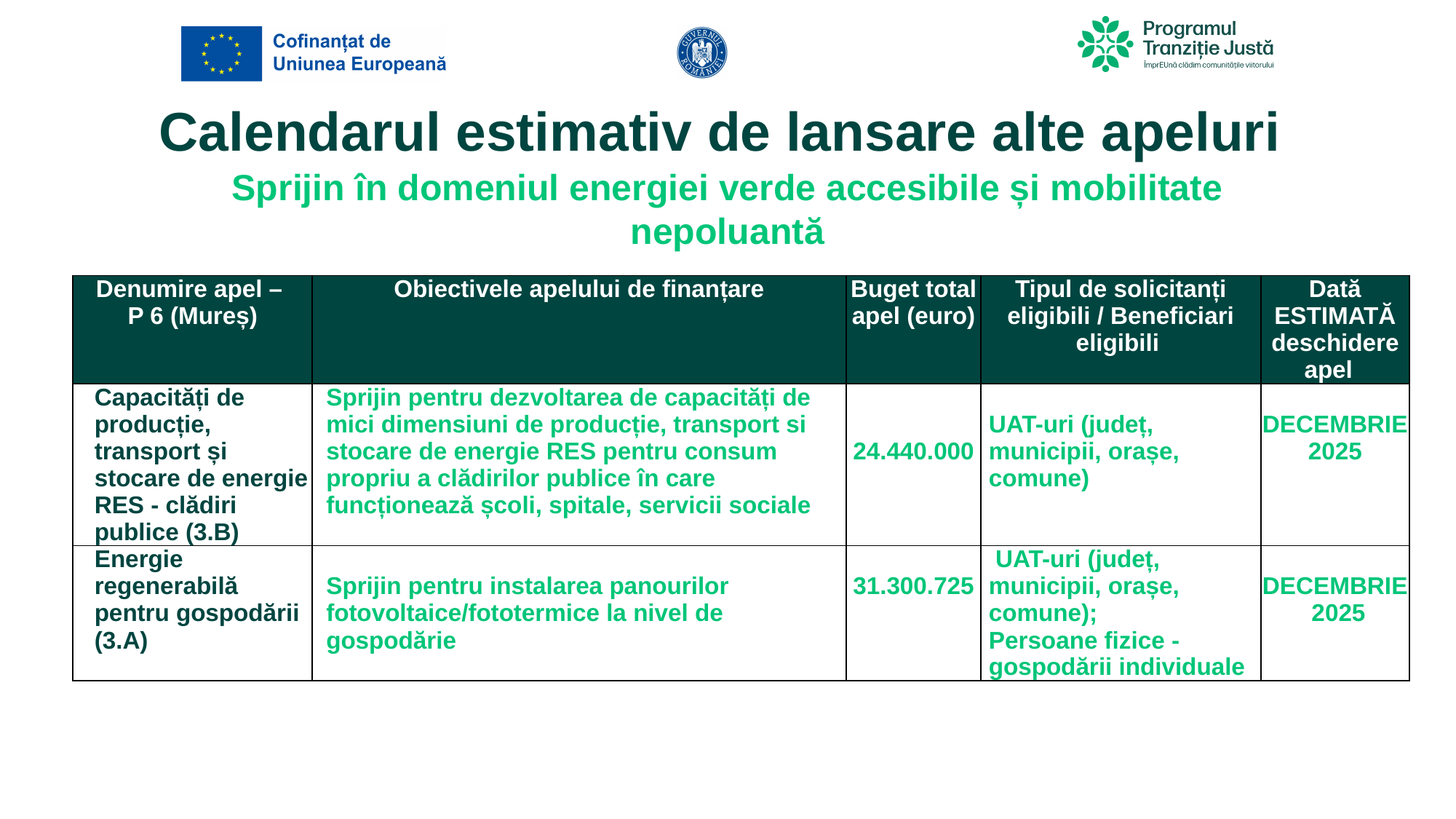

# Calendarul estimativ de lansare alte apeluri
Sprijin în domeniul energiei verde accesibile și mobilitate nepoluantă
| Denumire apel – P 6 (Mureș) | Obiectivele apelului de finanțare | Buget total apel (euro) | Tipul de solicitanți eligibili / Beneficiari eligibili | Dată ESTIMATĂ deschidere apel |
| --- | --- | --- | --- | --- |
| Capacități de producție, transport și stocare de energie RES - clădiri publice (3.B) | Sprijin pentru dezvoltarea de capacități de mici dimensiuni de producție, transport si stocare de energie RES pentru consum propriu a clădirilor publice în care funcționează școli, spitale, servicii sociale | 24.440.000 | UAT-uri (județ, municipii, orașe, comune) | DECEMBRIE 2025 |
| Energie regenerabilă pentru gospodării (3.A) | Sprijin pentru instalarea panourilor fotovoltaice/fototermice la nivel de gospodărie | 31.300.725 | UAT-uri (județ, municipii, orașe, comune); Persoane fizice - gospodării individuale | DECEMBRIE 2025 |